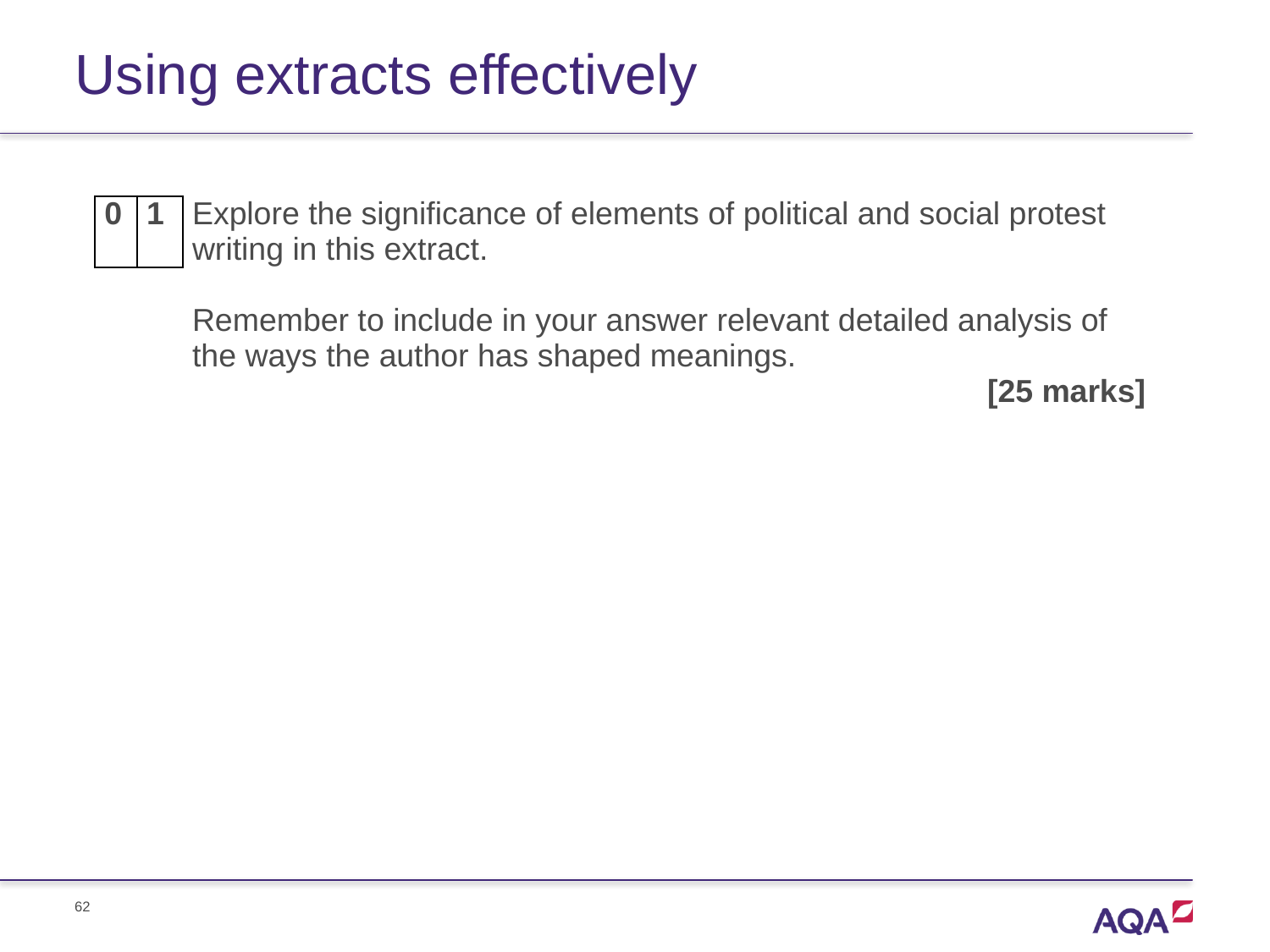

# Using extracts effectively
| 0 | 1 | Explore the significance of elements of political and social protest writing in this extract. |
| --- | --- | --- |
|  |  | Remember to include in your answer relevant detailed analysis of the ways the author has shaped meanings. [25 marks] |

62